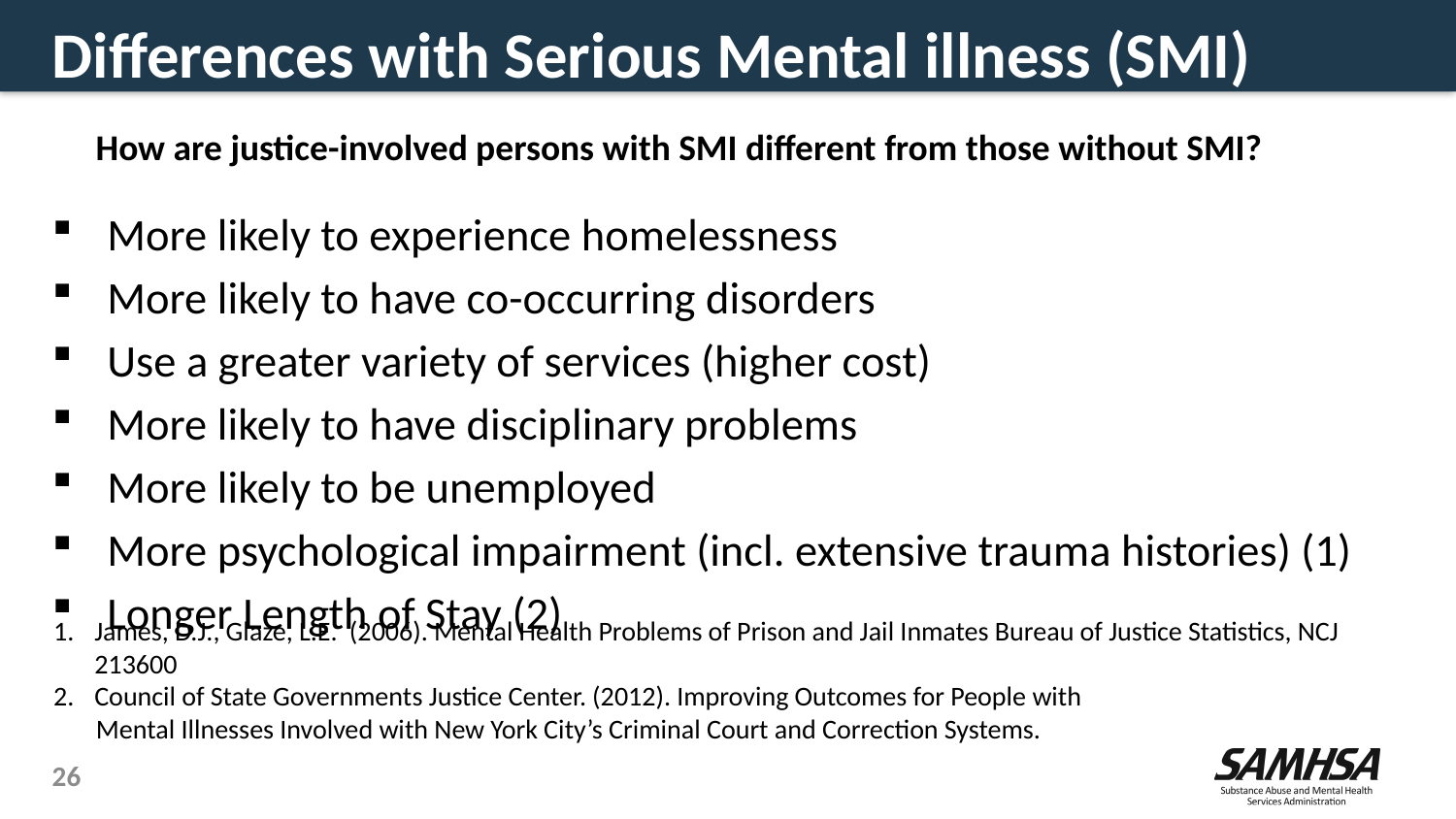

# Differences with Serious Mental illness (SMI)
How are justice-involved persons with SMI different from those without SMI?
More likely to experience homelessness
More likely to have co-occurring disorders
Use a greater variety of services (higher cost)
More likely to have disciplinary problems
More likely to be unemployed
More psychological impairment (incl. extensive trauma histories) (1)
Longer Length of Stay (2)

James, D.J., Glaze, L.E.  (2006). Mental Health Problems of Prison and Jail Inmates Bureau of Justice Statistics, NCJ 213600
Council of State Governments Justice Center. (2012). Improving Outcomes for People with
       Mental Illnesses Involved with New York City’s Criminal Court and Correction Systems.
26